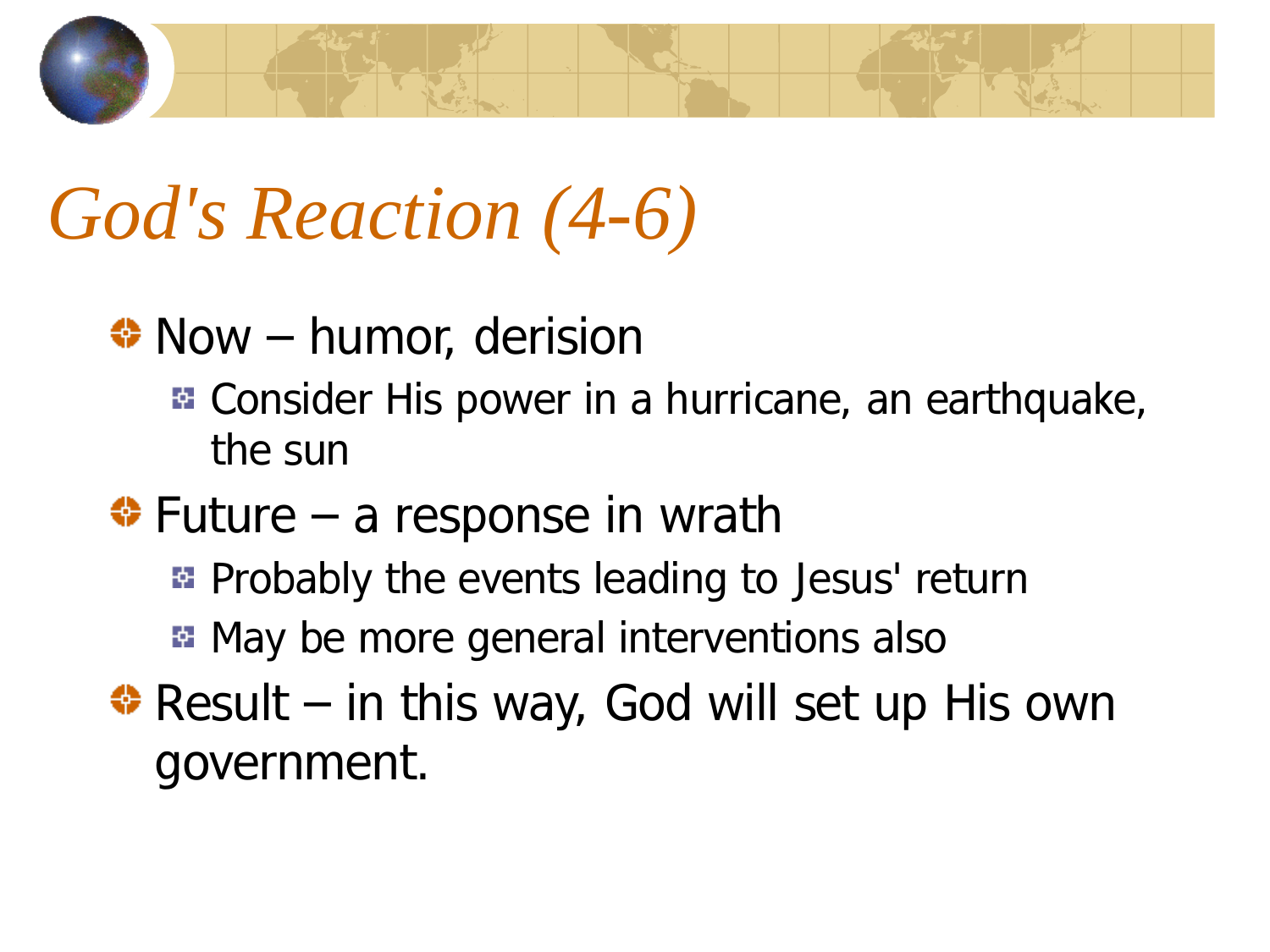

# God's Reaction (4-6)
Now – humor, derision
Consider His power in a hurricane, an earthquake, the sun
Future – a response in wrath
Probably the events leading to Jesus' return
May be more general interventions also
Result – in this way, God will set up His own government.